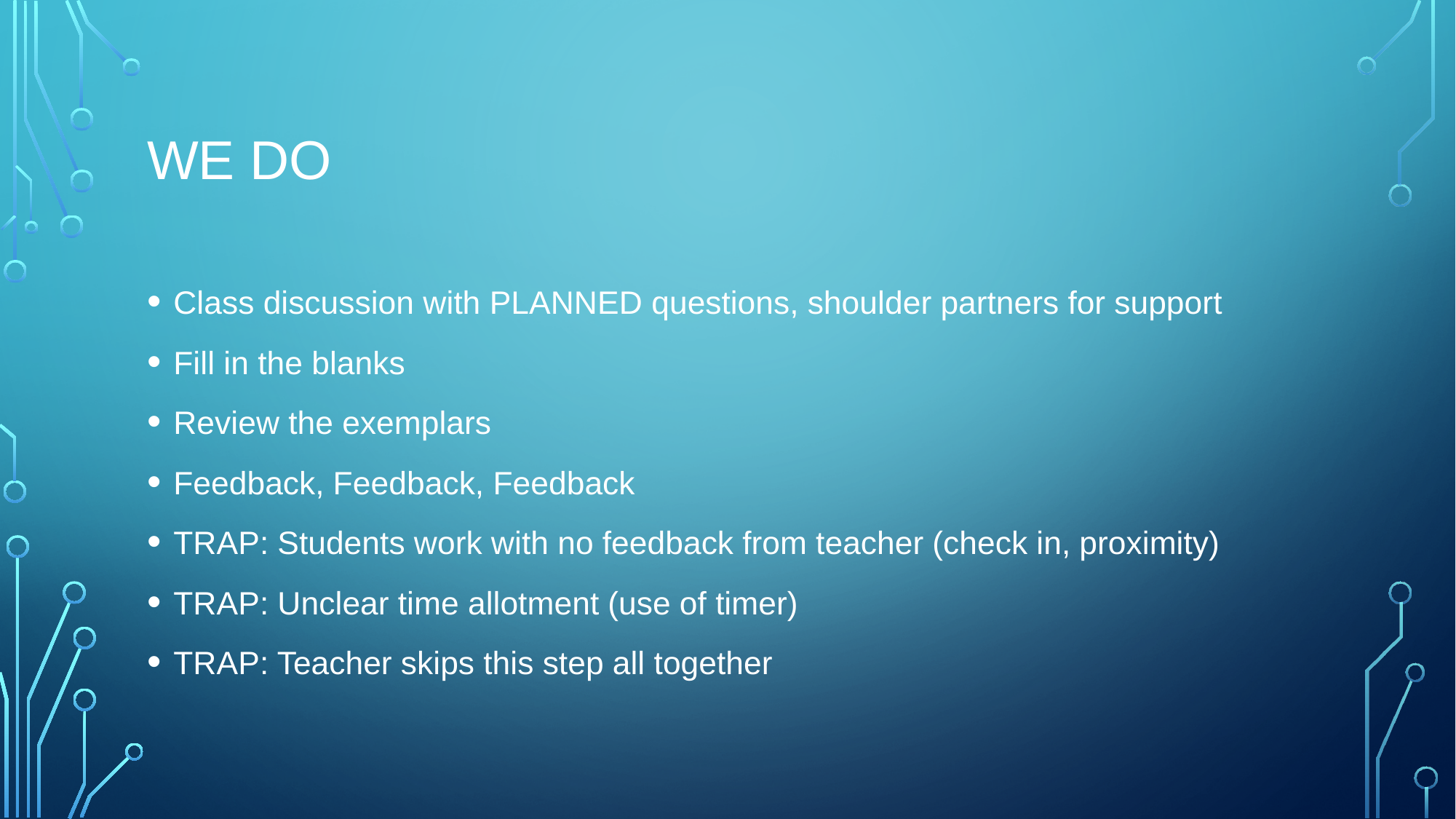

# We do
Class discussion with PLANNED questions, shoulder partners for support
Fill in the blanks
Review the exemplars
Feedback, Feedback, Feedback
TRAP: Students work with no feedback from teacher (check in, proximity)
TRAP: Unclear time allotment (use of timer)
TRAP: Teacher skips this step all together